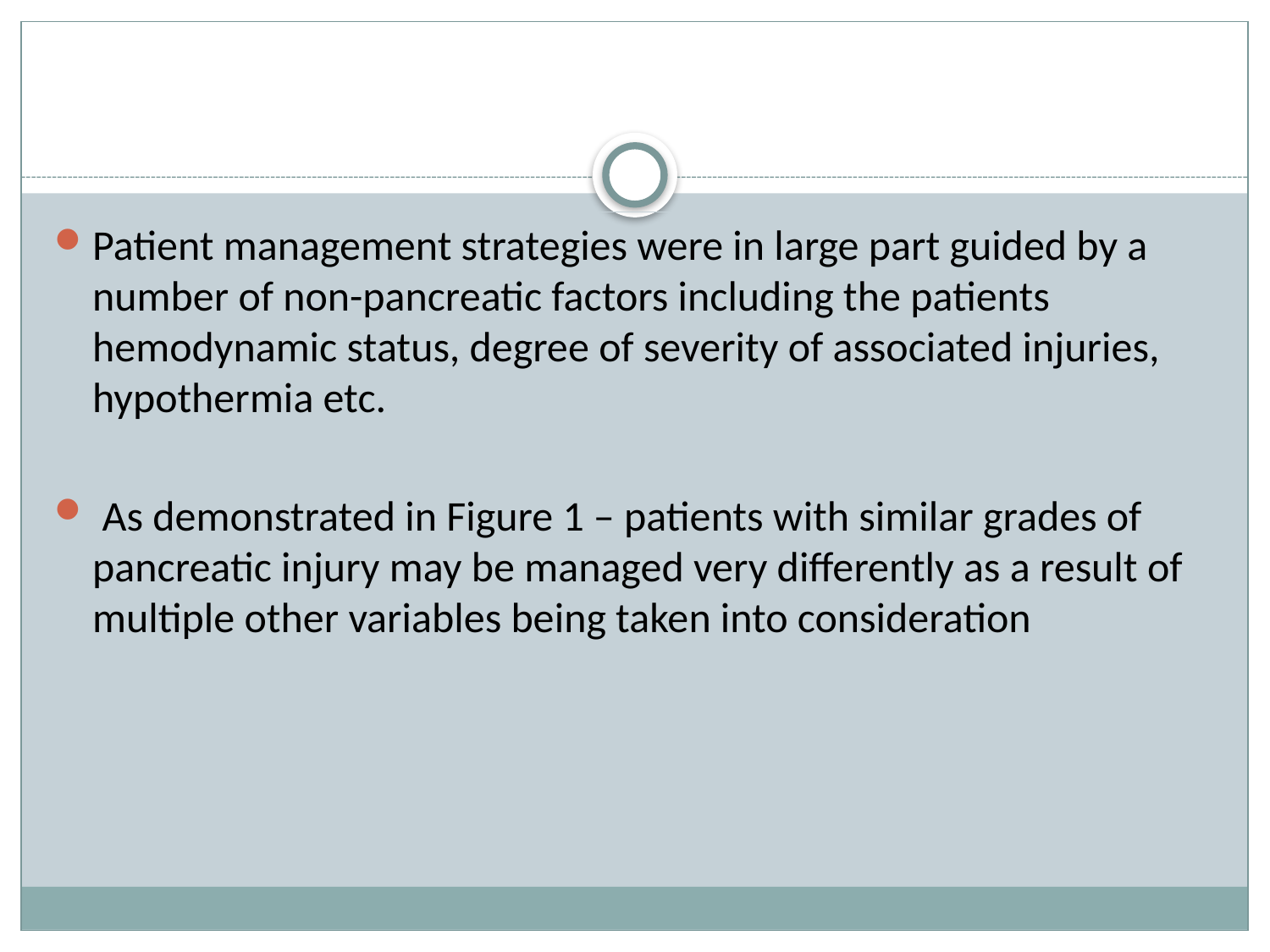

#
Patient management strategies were in large part guided by a number of non-pancreatic factors including the patients hemodynamic status, degree of severity of associated injuries, hypothermia etc.

 As demonstrated in Figure 1 – patients with similar grades of pancreatic injury may be managed very differently as a result of multiple other variables being taken into consideration